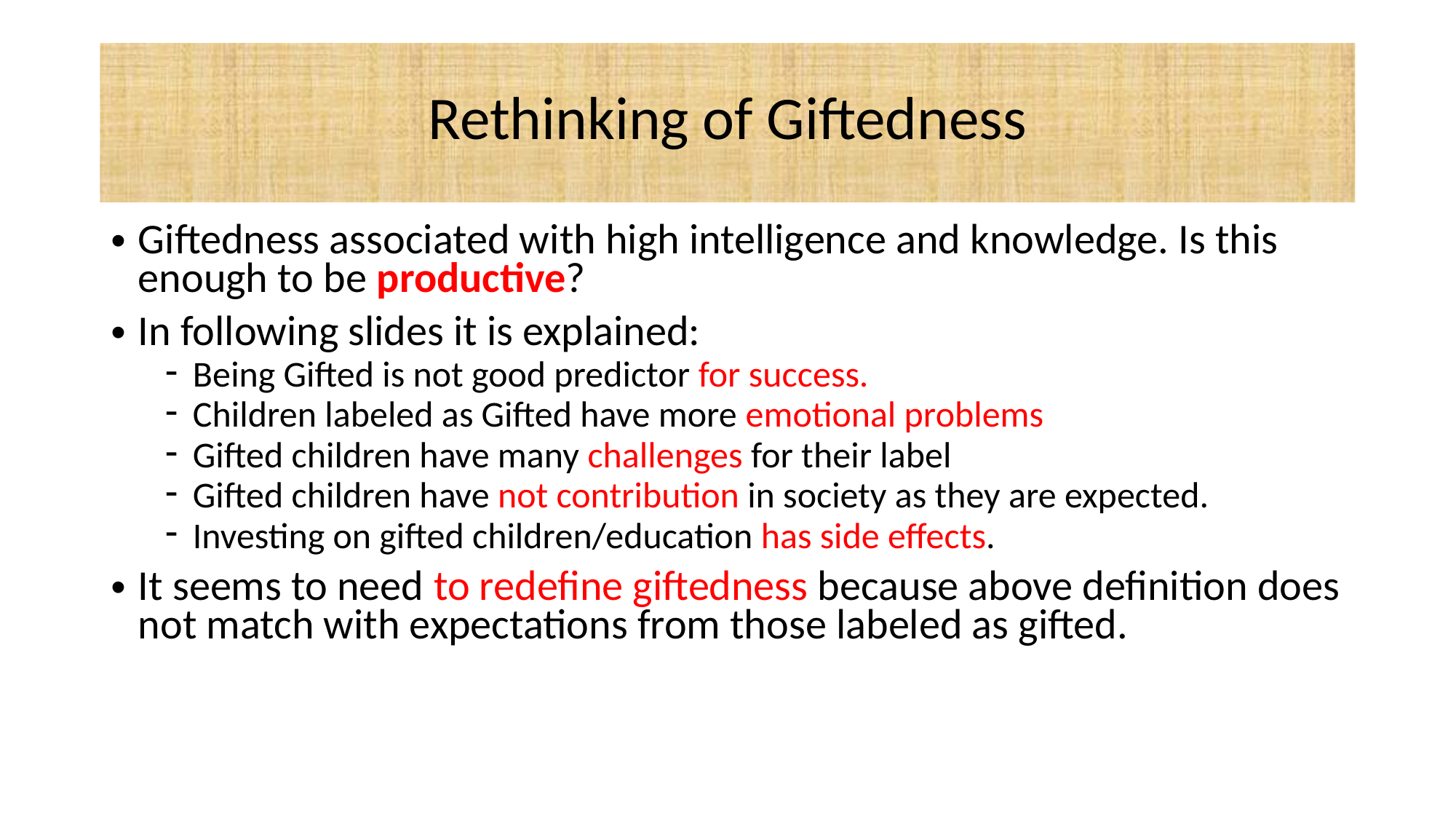

# Rethinking of Giftedness
Giftedness associated with high intelligence and knowledge. Is this enough to be productive?
In following slides it is explained:
Being Gifted is not good predictor for success.
Children labeled as Gifted have more emotional problems
Gifted children have many challenges for their label
Gifted children have not contribution in society as they are expected.
Investing on gifted children/education has side effects.
It seems to need to redefine giftedness because above definition does not match with expectations from those labeled as gifted.